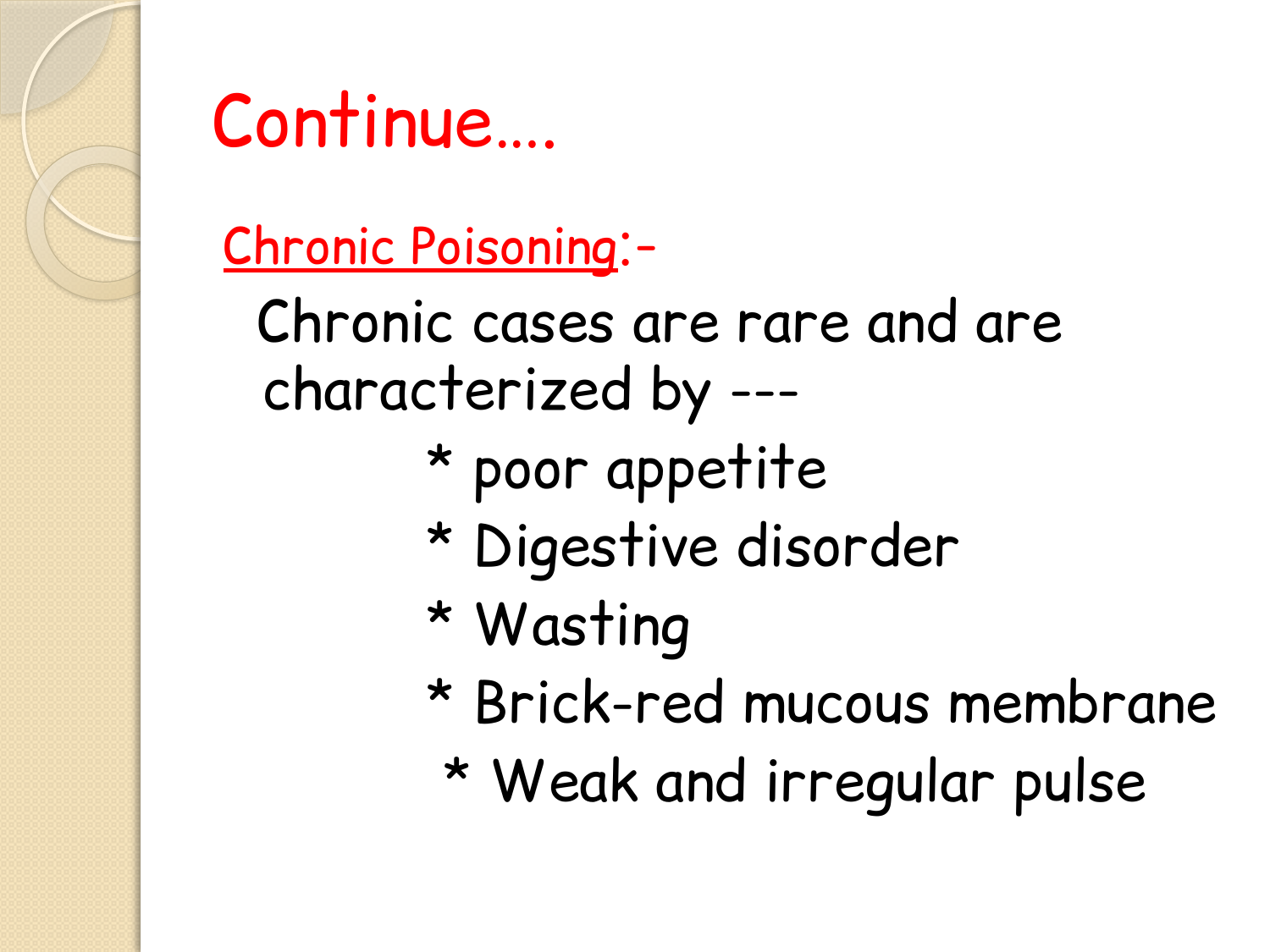

# Continue….
Chronic Poisoning:-
  Chronic cases are rare and are characterized by ---
            * poor appetite
            * Digestive disorder
            * Wasting
            * Brick-red mucous membrane
             * Weak and irregular pulse